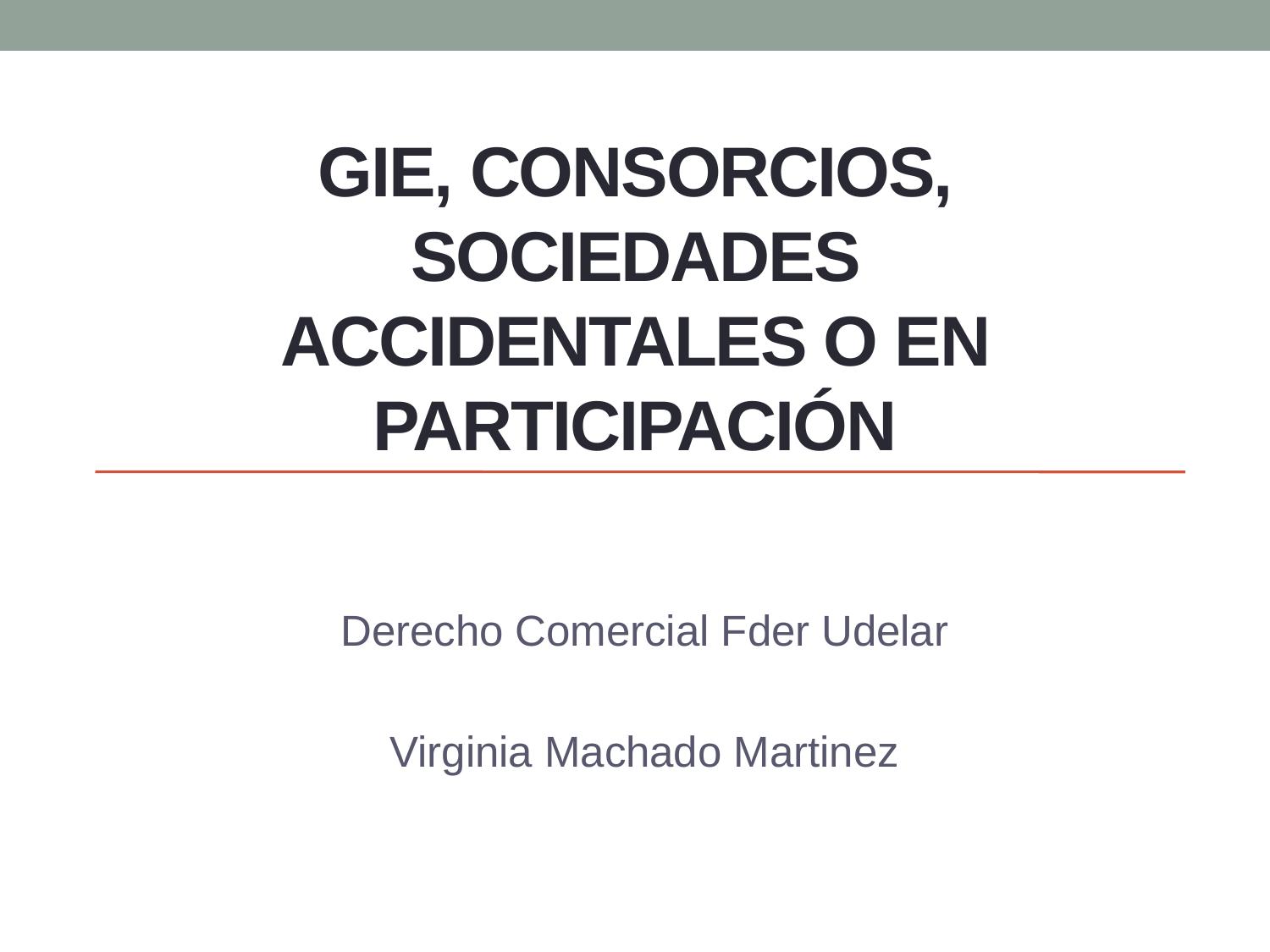

Derecho Comercial Fder Udelar

Virginia Machado Martinez

# GIE, CONSORCIOS, SOCIEDADES ACCIDENTALES O EN PARTICIPACIÓN